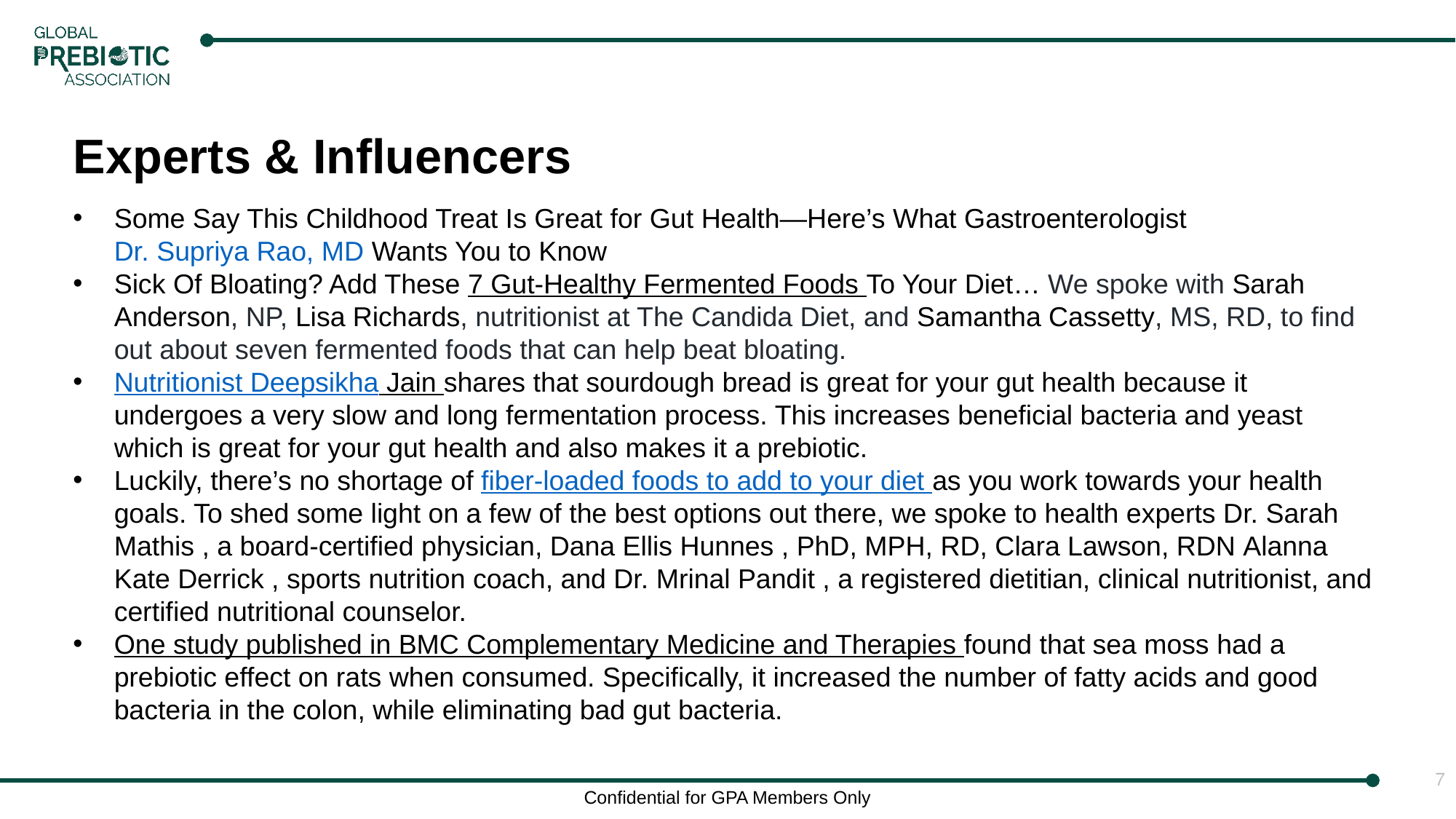

Experts & Influencers

Some Say This Childhood Treat Is Great for Gut Health—Here’s What Gastroenterologist Dr. Supriya Rao, MD Wants You to Know
Sick Of Bloating? Add These 7 Gut-Healthy Fermented Foods To Your Diet… We spoke with Sarah Anderson, NP, Lisa Richards, nutritionist at The Candida Diet, and Samantha Cassetty, MS, RD, to find out about seven fermented foods that can help beat bloating.
Nutritionist Deepsikha Jain shares that sourdough bread is great for your gut health because it undergoes a very slow and long fermentation process. This increases beneficial bacteria and yeast which is great for your gut health and also makes it a prebiotic.
Luckily, there’s no shortage of fiber-loaded foods to add to your diet as you work towards your health goals. To shed some light on a few of the best options out there, we spoke to health experts Dr. Sarah Mathis , a board-certified physician, Dana Ellis Hunnes , PhD, MPH, RD, Clara Lawson, RDN Alanna Kate Derrick , sports nutrition coach, and Dr. Mrinal Pandit , a registered dietitian, clinical nutritionist, and certified nutritional counselor.
One study published in BMC Complementary Medicine and Therapies found that sea moss had a prebiotic effect on rats when consumed. Specifically, it increased the number of fatty acids and good bacteria in the colon, while eliminating bad gut bacteria.